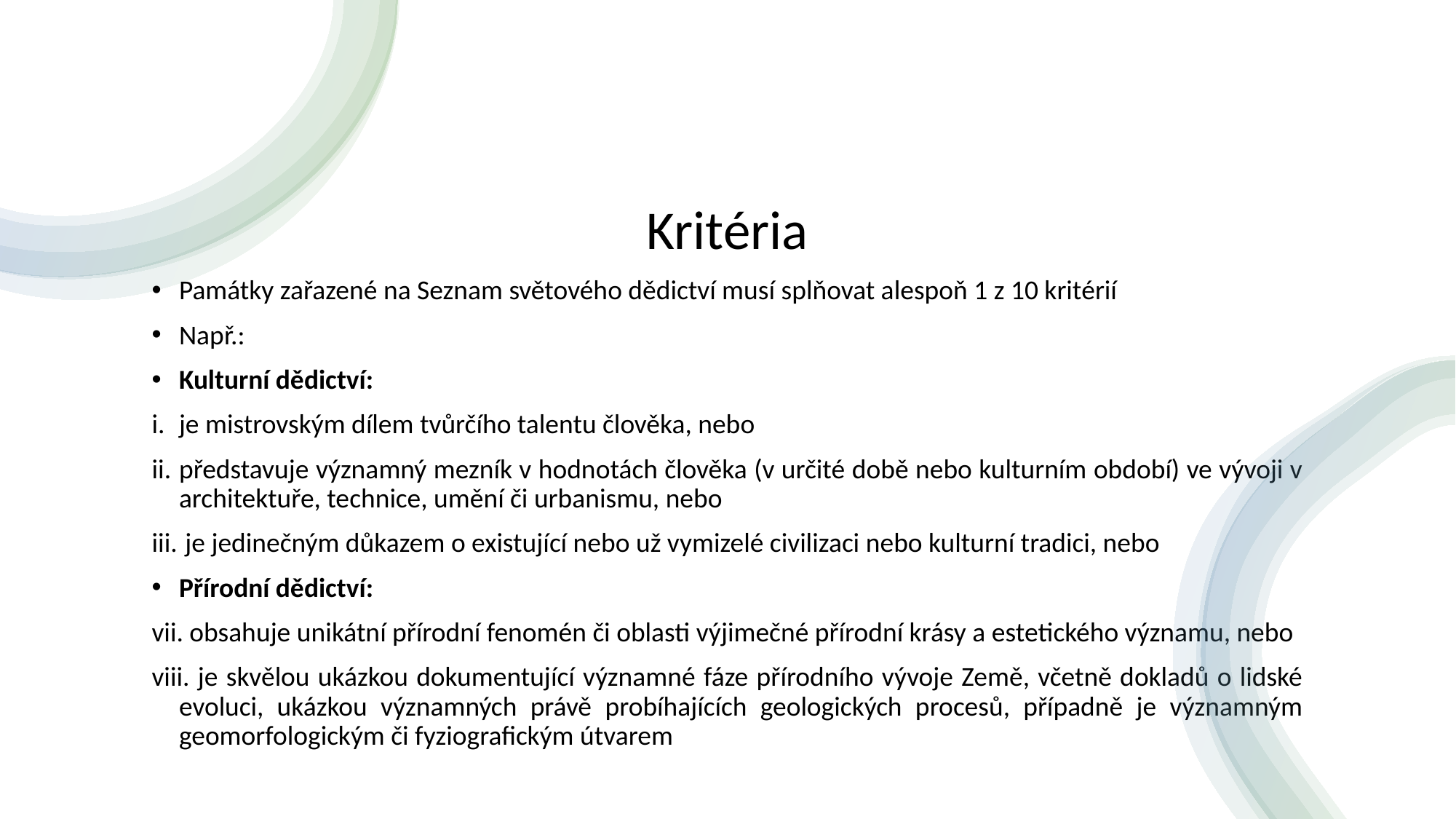

# Kritéria
Památky zařazené na Seznam světového dědictví musí splňovat alespoň 1 z 10 kritérií
Např.:
Kulturní dědictví:
je mistrovským dílem tvůrčího talentu člověka, nebo
představuje významný mezník v hodnotách člověka (v určité době nebo kulturním období) ve vývoji v architektuře, technice, umění či urbanismu, nebo
 je jedinečným důkazem o existující nebo už vymizelé civilizaci nebo kulturní tradici, nebo
Přírodní dědictví:
 obsahuje unikátní přírodní fenomén či oblasti výjimečné přírodní krásy a estetického významu, nebo
 je skvělou ukázkou dokumentující významné fáze přírodního vývoje Země, včetně dokladů o lidské evoluci, ukázkou významných právě probíhajících geologických procesů, případně je významným geomorfologickým či fyziografickým útvarem